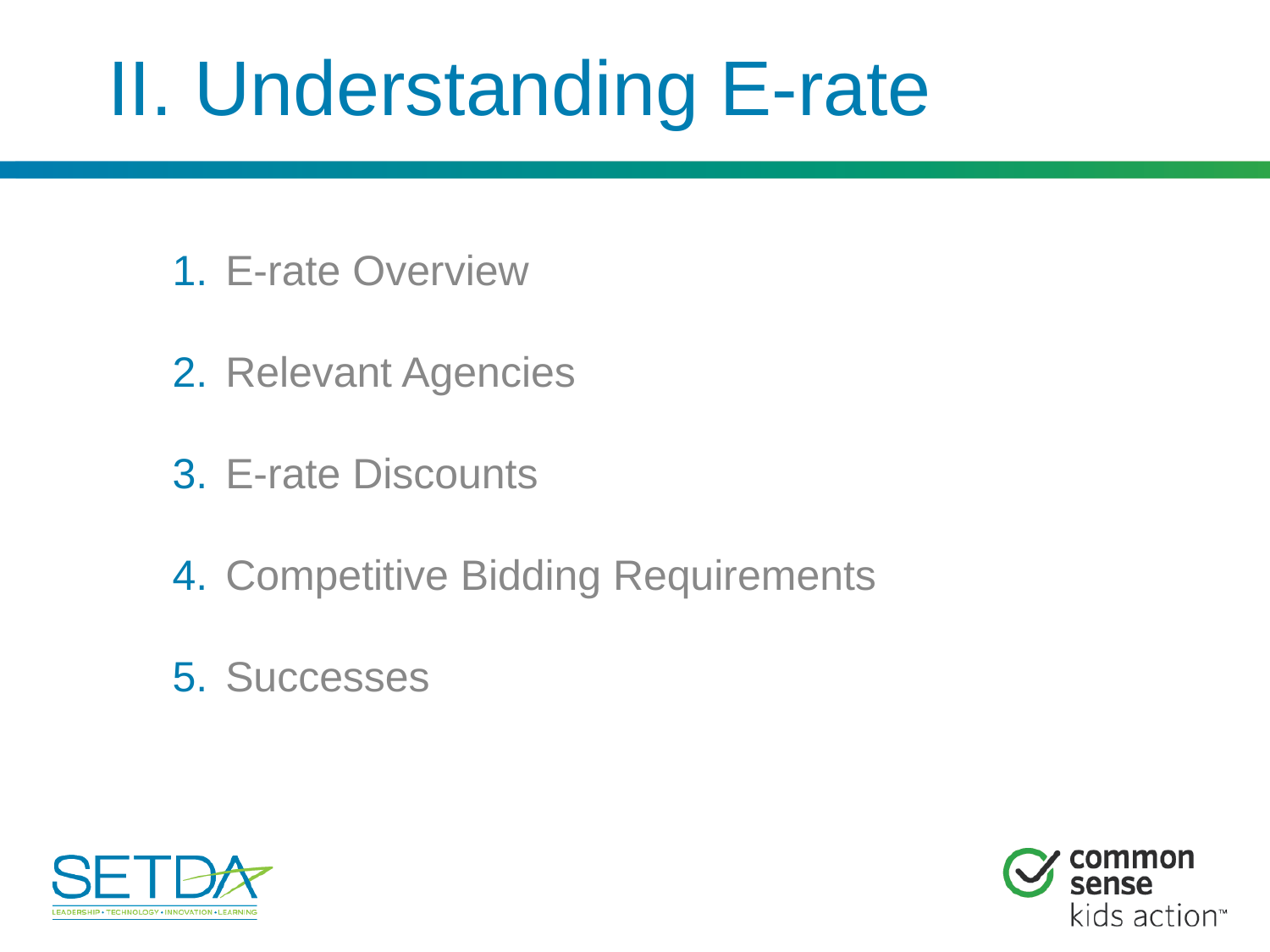

# II. Understanding E-rate

E-rate Overview

Relevant Agencies

E-rate Discounts

Competitive Bidding Requirements

Successes